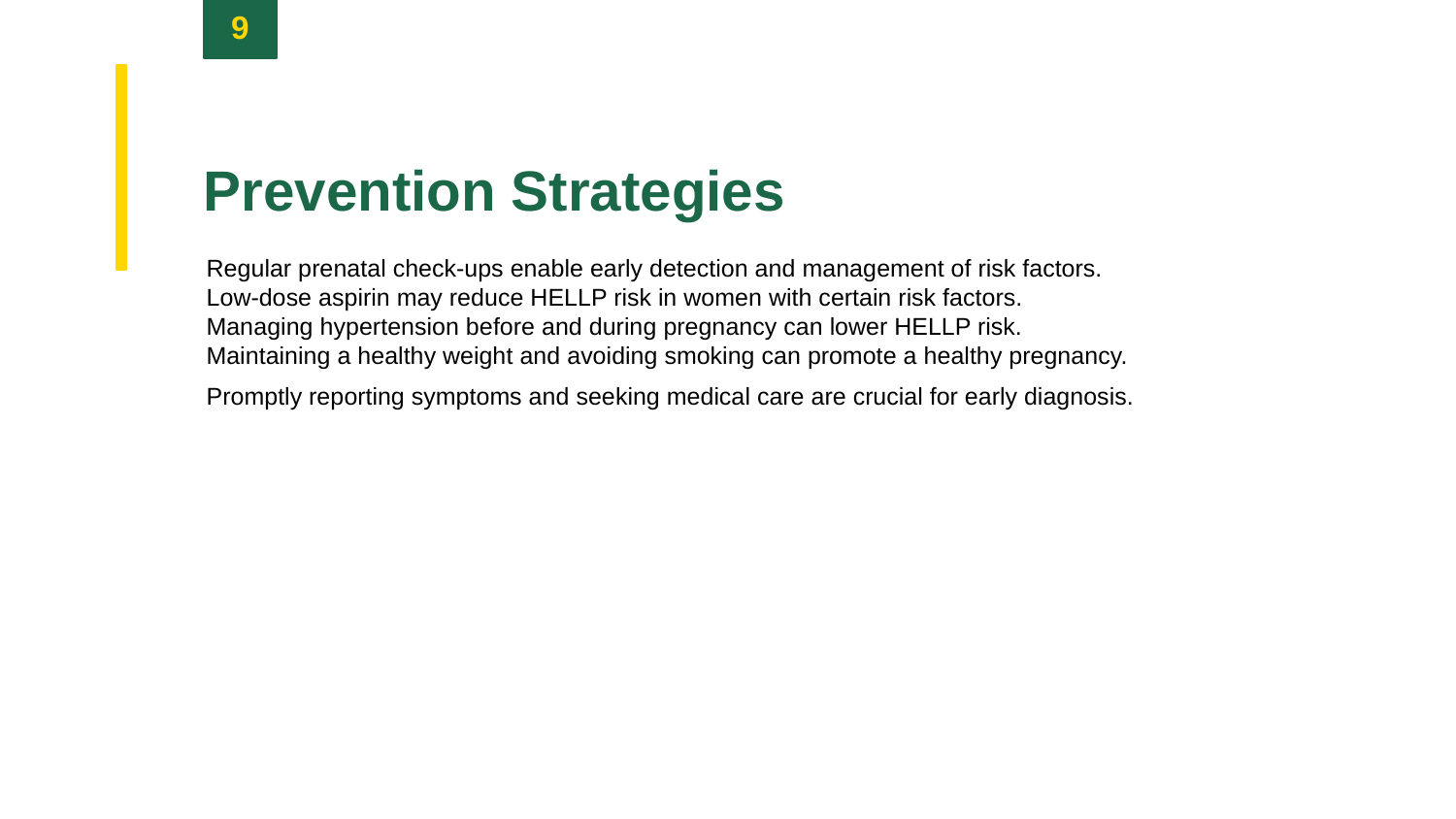

9

Prevention Strategies
Regular prenatal check-ups enable early detection and management of risk factors.
Low-dose aspirin may reduce HELLP risk in women with certain risk factors.
Managing hypertension before and during pregnancy can lower HELLP risk.
Maintaining a healthy weight and avoiding smoking can promote a healthy pregnancy.
Promptly reporting symptoms and seeking medical care are crucial for early diagnosis.